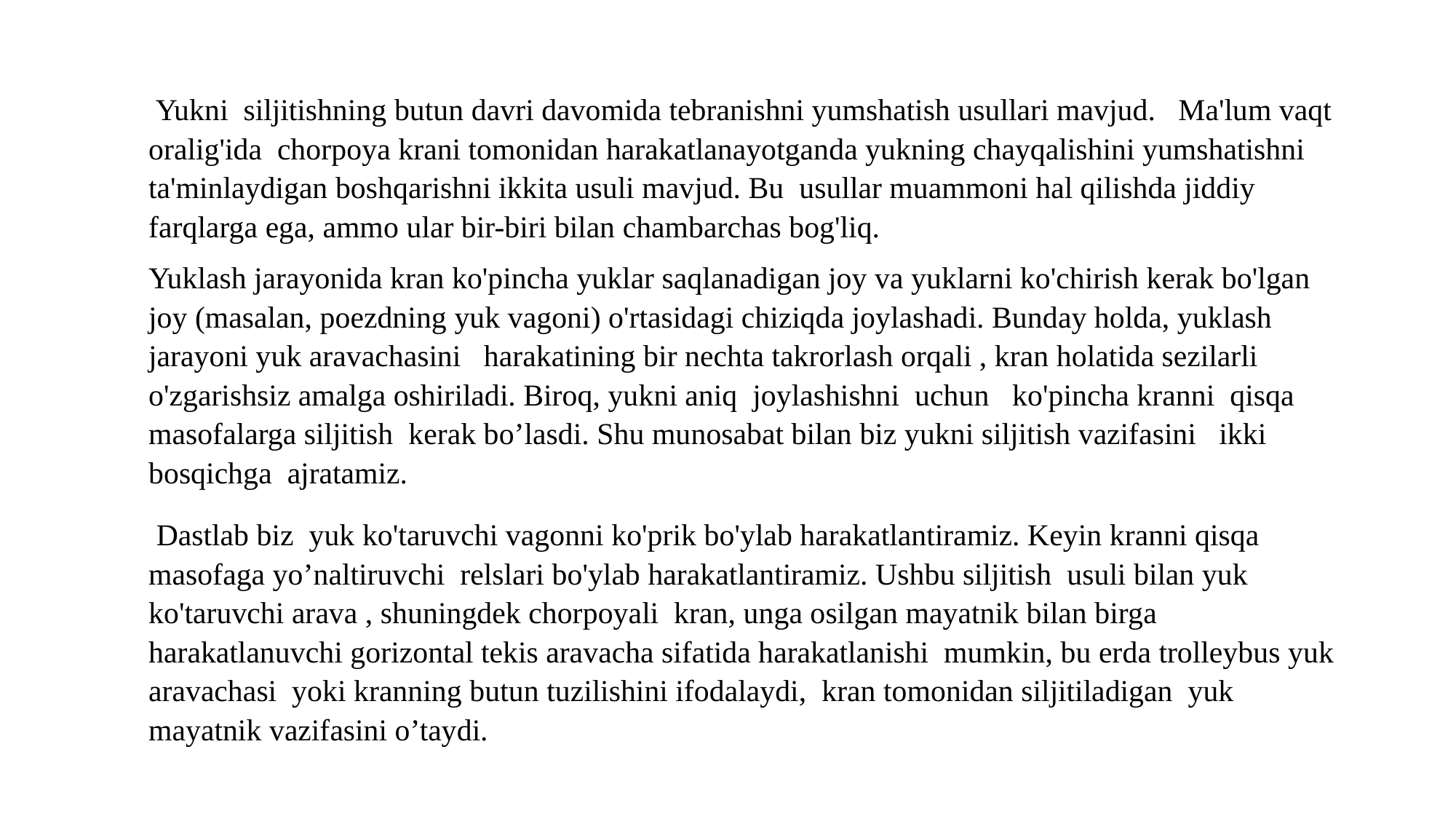

Yukni  siljitishning butun davri davomida tebranishni yumshatish usullari mavjud.   Ma'lum vaqt oralig'ida  chorpoya krani tomonidan harakatlanayotganda yukning chayqalishini yumshatishni ta'minlaydigan boshqarishni ikkita usuli mavjud. Bu  usullar muammoni hal qilishda jiddiy farqlarga ega, ammo ular bir-biri bilan chambarchas bog'liq.
Yuklash jarayonida kran ko'pincha yuklar saqlanadigan joy va yuklarni ko'chirish kerak bo'lgan joy (masalan, poezdning yuk vagoni) o'rtasidagi chiziqda joylashadi. Bunday holda, yuklash jarayoni yuk aravachasini   harakatining bir nechta takrorlash orqali , kran holatida sezilarli o'zgarishsiz amalga oshiriladi. Biroq, yukni aniq  joylashishni  uchun   ko'pincha kranni  qisqa masofalarga siljitish  kerak bo’lasdi. Shu munosabat bilan biz yukni siljitish vazifasini   ikki bosqichga  ajratamiz.
 Dastlab biz  yuk ko'taruvchi vagonni ko'prik bo'ylab harakatlantiramiz. Keyin kranni qisqa masofaga yo’naltiruvchi  relslari bo'ylab harakatlantiramiz. Ushbu siljitish  usuli bilan yuk ko'taruvchi arava , shuningdek chorpoyali  kran, unga osilgan mayatnik bilan birga harakatlanuvchi gorizontal tekis aravacha sifatida harakatlanishi  mumkin, bu erda trolleybus yuk aravachasi  yoki kranning butun tuzilishini ifodalaydi,  kran tomonidan siljitiladigan  yuk  mayatnik vazifasini o’taydi.